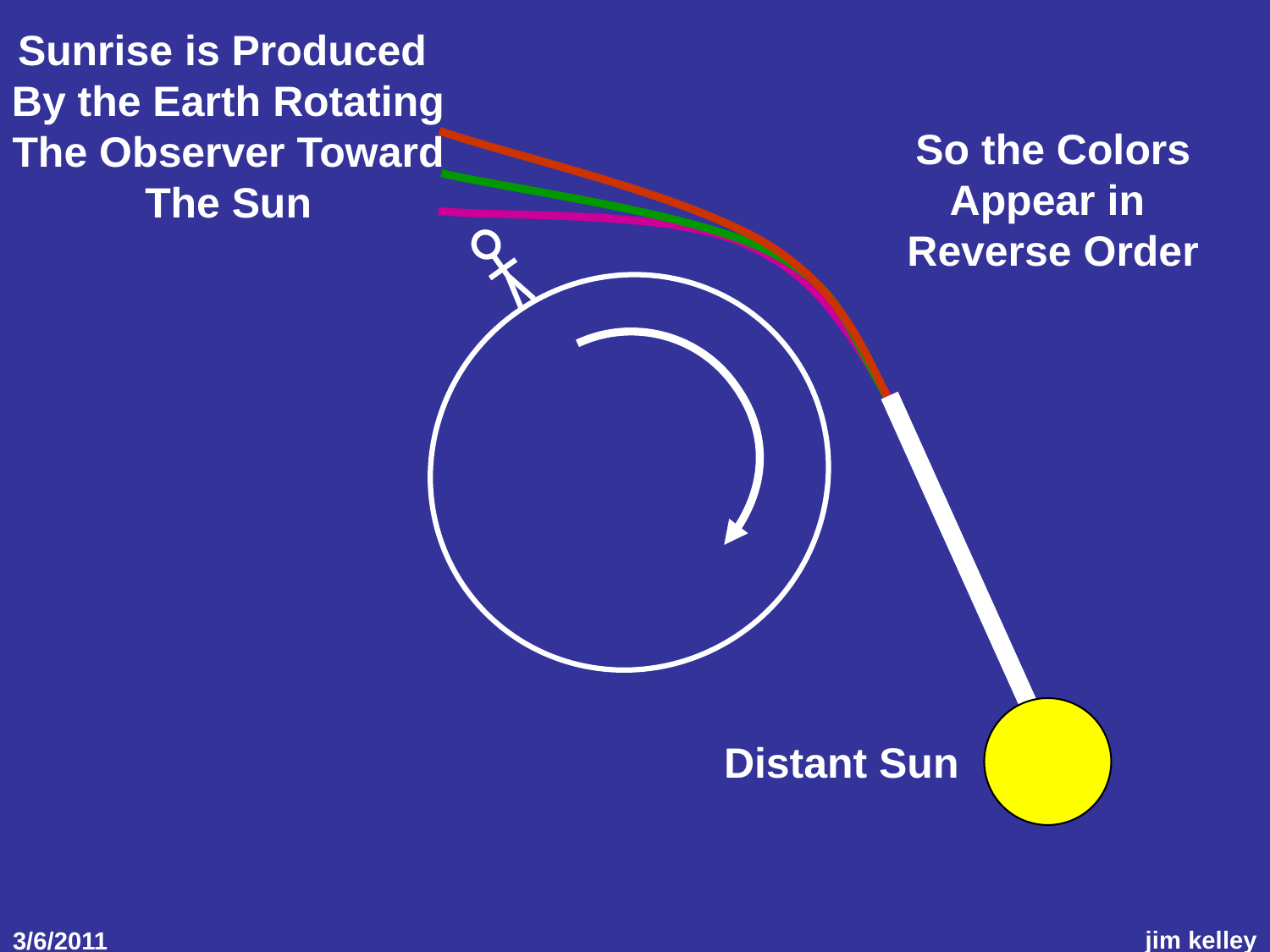

Sunrise is Produced
By the Earth Rotating
The Observer Toward
The Sun
So the Colors
Appear in
Reverse Order

Distant Sun
jim kelley
3/6/2011